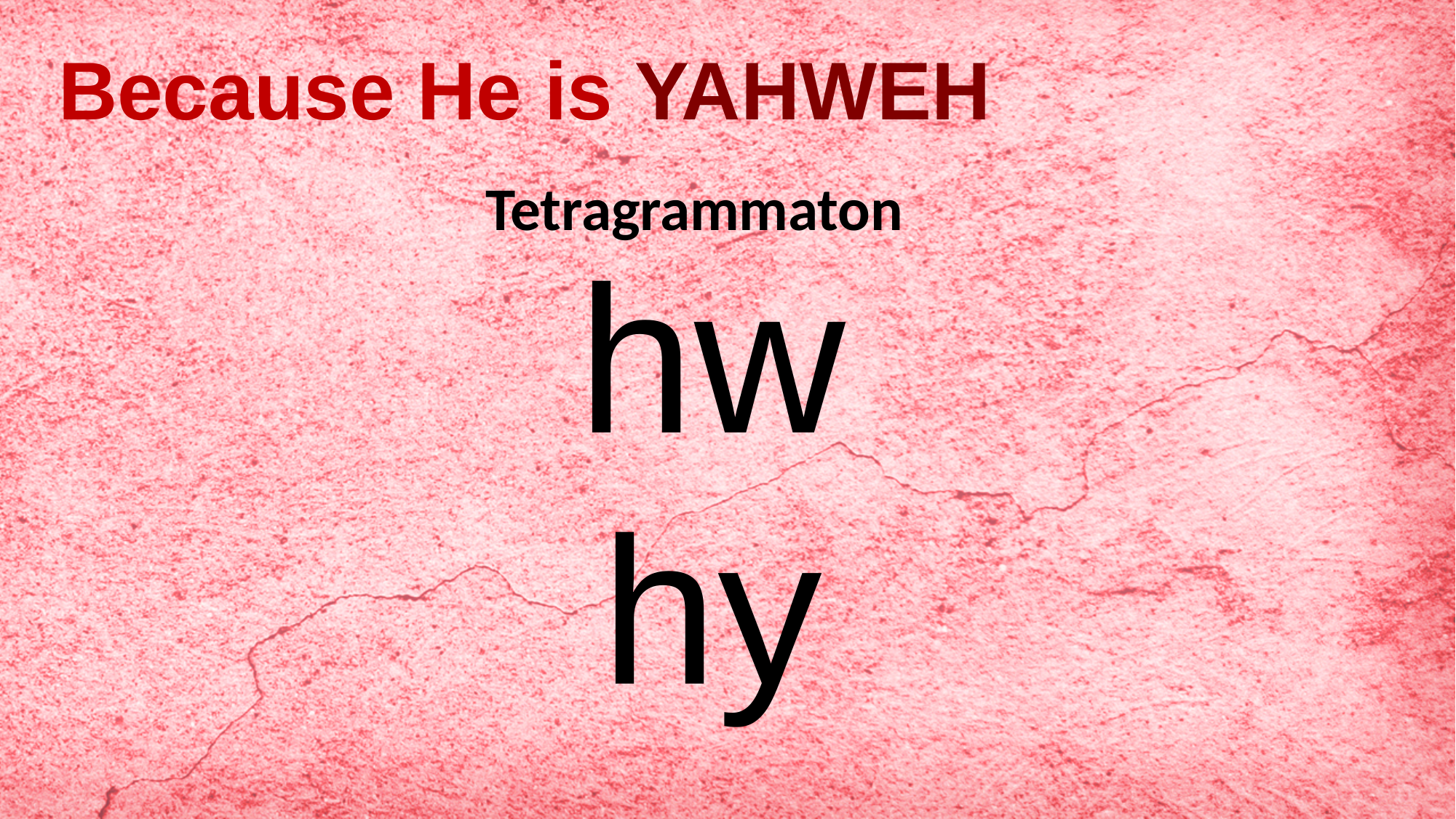

# Because He is YAHWEH
Tetragrammaton
hwhy